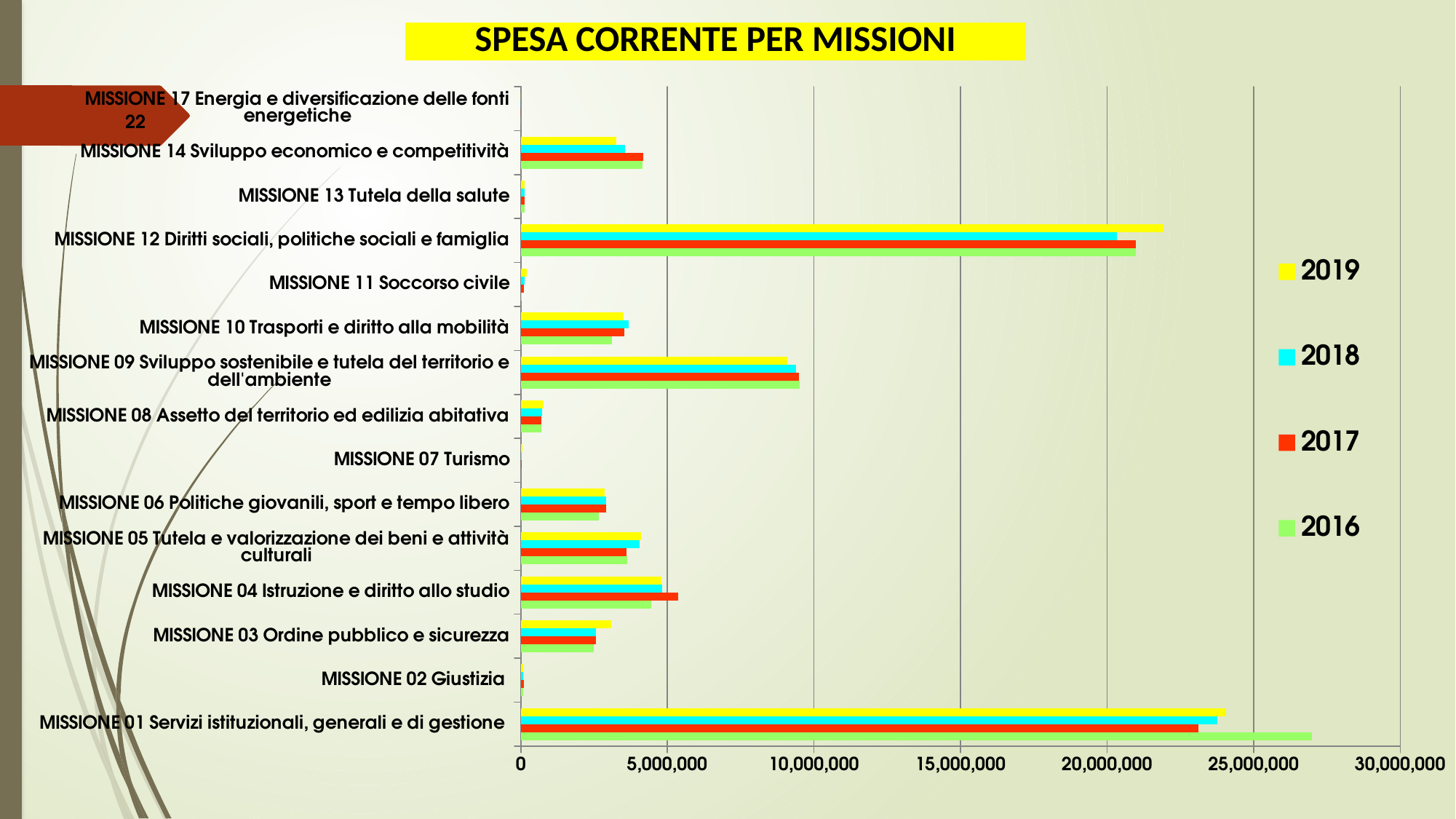

| SPESA CORRENTE PER MISSIONI |
| --- |

### Chart

| Category | 2016 | 2017 | 2018 | 2019 |
|---|---|---|---|---|
| MISSIONE 01 Servizi istituzionali, generali e di gestione  | 26986438.41 | 23115175.43 | 23754797.71 | 24051372.21 |
| MISSIONE 02 Giustizia  | 87146.14 | 91763.93999999999 | 85634.93 | 90292.55 |
| MISSIONE 03 Ordine pubblico e sicurezza | 2498613.6 | 2570523.92 | 2564411.72 | 3085438.9299999997 |
| MISSIONE 04 Istruzione e diritto allo studio | 4438196.17 | 5369191.140000001 | 4829068.08 | 4790128.17 |
| MISSIONE 05 Tutela e valorizzazione dei beni e attività culturali | 3637120.71 | 3600165.09 | 4041043.8299999987 | 4104738.18 |
| MISSIONE 06 Politiche giovanili, sport e tempo libero | 2653272.77 | 2896148.18 | 2896560.69 | 2863534.77 |
| MISSIONE 07 Turismo | None | 20159.30999999996 | 26654.9 | 49364.14 |
| MISSIONE 08 Assetto del territorio ed edilizia abitativa | 691861.07 | 687309.1 | 733802.6799999982 | 773727.25 |
| MISSIONE 09 Sviluppo sostenibile e tutela del territorio e dell'ambiente | 9506971.81 | 9480945.849999983 | 9397632.47 | 9095698.919999985 |
| MISSIONE 10 Trasporti e diritto alla mobilità | 3106061.44 | 3535147.73 | 3681722.13 | 3500695.86 |
| MISSIONE 11 Soccorso civile | 19588.46000000002 | 107963.42 | 128163.86 | 211498.84 |
| MISSIONE 12 Diritti sociali, politiche sociali e famiglia | 20970394.33 | 20974320.64 | 20327045.510000005 | 21929674.15 |
| MISSIONE 13 Tutela della salute | 125130.18000000002 | 128884.82 | 120334.07 | 116762.18000000002 |
| MISSIONE 14 Sviluppo economico e competitività | 4144749.67 | 4180836.88 | 3543037.9099999997 | 3252986.53 |
| MISSIONE 17 Energia e diversificazione delle fonti energetiche | 1200.0 | 1200.0 | 0.0 | 0.0 |
22